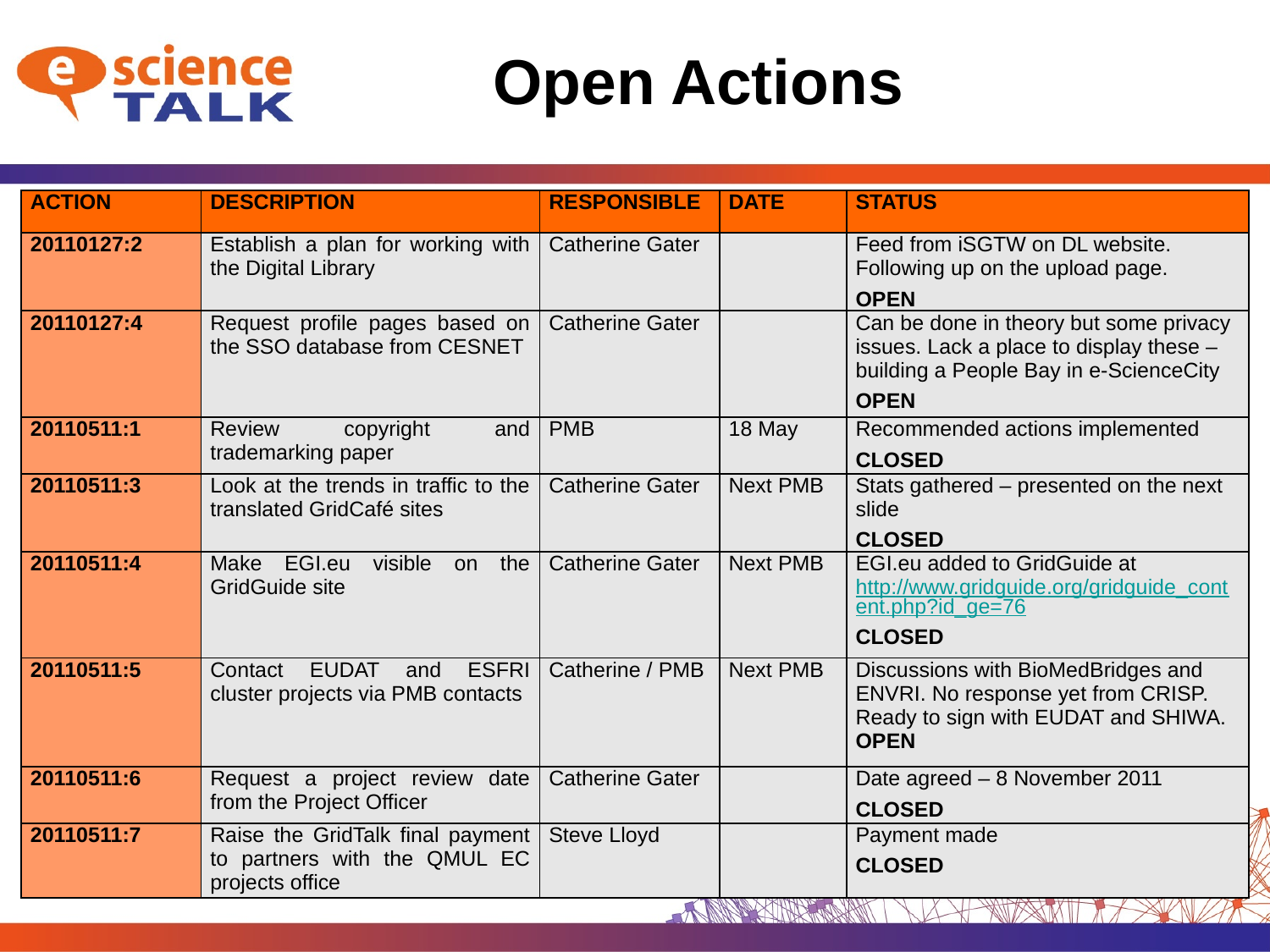

# Open Actions
| ACTION | DESCRIPTION | RESPONSIBLE | DATE | STATUS |
| --- | --- | --- | --- | --- |
| 20110127:2 | Establish a plan for working with the Digital Library | Catherine Gater |  | Feed from iSGTW on DL website. Following up on the upload page. OPEN |
| 20110127:4 | Request profile pages based on the SSO database from CESNET | Catherine Gater |  | Can be done in theory but some privacy issues. Lack a place to display these – building a People Bay in e-ScienceCity OPEN |
| 20110511:1 | Review copyright and trademarking paper | PMB | 18 May | Recommended actions implemented CLOSED |
| 20110511:3 | Look at the trends in traffic to the translated GridCafé sites | Catherine Gater | Next PMB | Stats gathered – presented on the next slide CLOSED |
| 20110511:4 | Make EGI.eu visible on the GridGuide site | Catherine Gater | Next PMB | EGI.eu added to GridGuide at http://www.gridguide.org/gridguide\_content.php?id\_ge=76 CLOSED |
| 20110511:5 | Contact EUDAT and ESFRI cluster projects via PMB contacts | Catherine / PMB | Next PMB | Discussions with BioMedBridges and ENVRI. No response yet from CRISP. Ready to sign with EUDAT and SHIWA. OPEN |
| 20110511:6 | Request a project review date from the Project Officer | Catherine Gater |  | Date agreed – 8 November 2011 CLOSED |
| 20110511:7 | Raise the GridTalk final payment to partners with the QMUL EC projects office | Steve Lloyd |  | Payment made CLOSED |